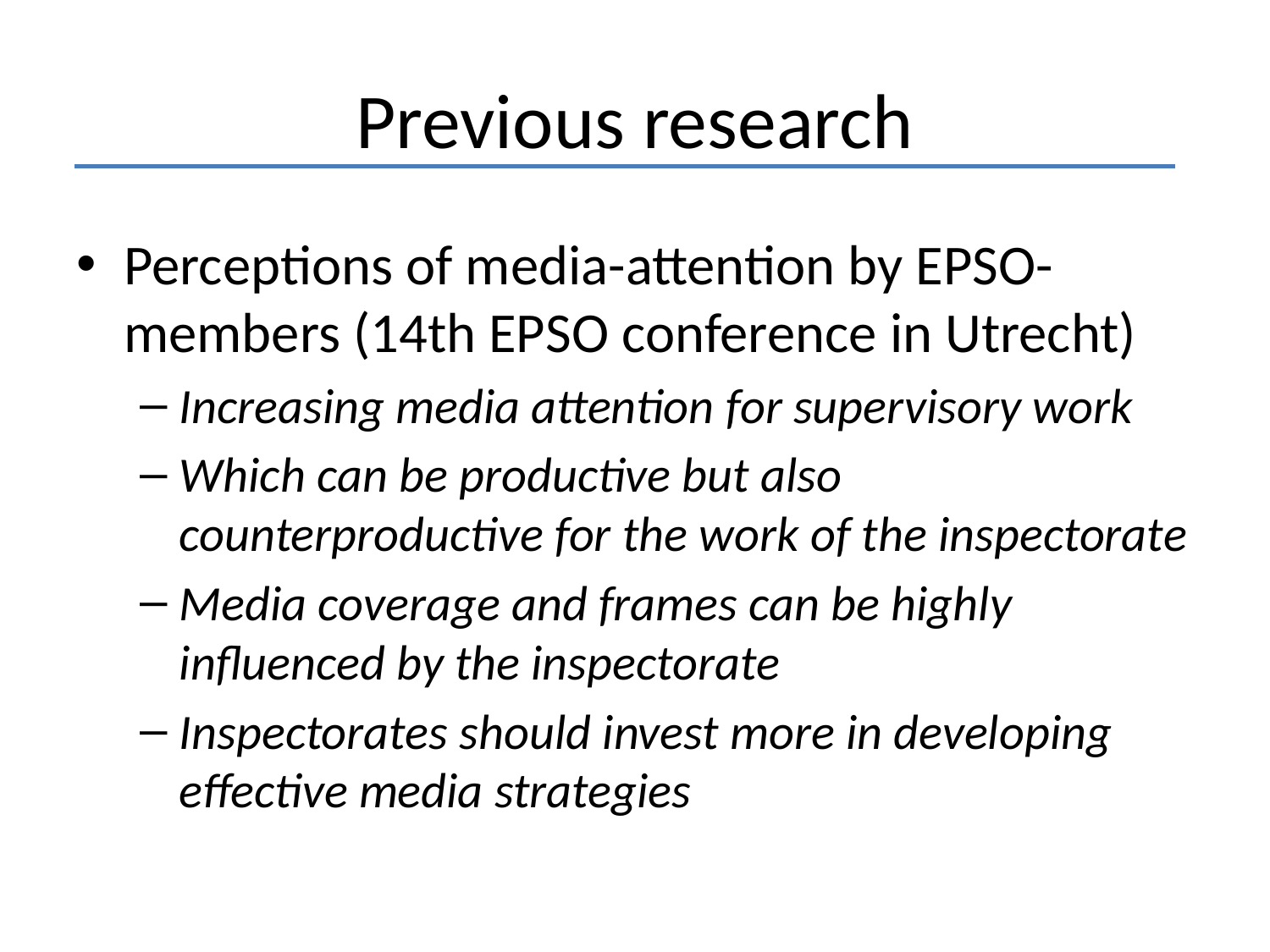

# Previous research
Perceptions of media-attention by EPSO-members (14th EPSO conference in Utrecht)
Increasing media attention for supervisory work
Which can be productive but also counterproductive for the work of the inspectorate
Media coverage and frames can be highly influenced by the inspectorate
Inspectorates should invest more in developing effective media strategies